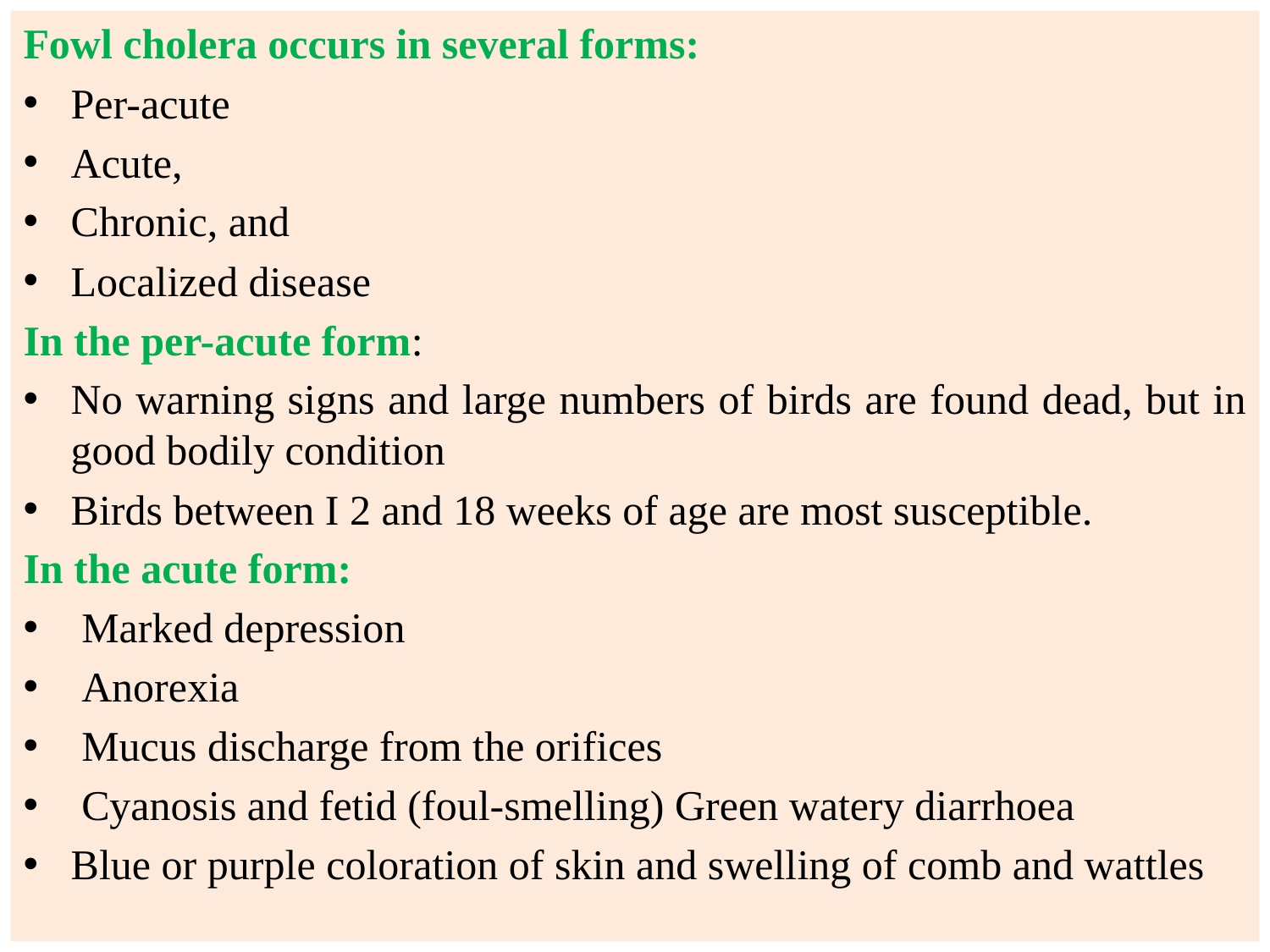

Fowl cholera occurs in several forms:
Per-acute
Acute,
Chronic, and
Localized disease
In the per-acute form:
No warning signs and large numbers of birds are found dead, but in good bodily condition
Birds between I 2 and 18 weeks of age are most susceptible.
In the acute form:
 Marked depression
 Anorexia
 Mucus discharge from the orifices
 Cyanosis and fetid (foul-smelling) Green watery diarrhoea
Blue or purple coloration of skin and swelling of comb and wattles